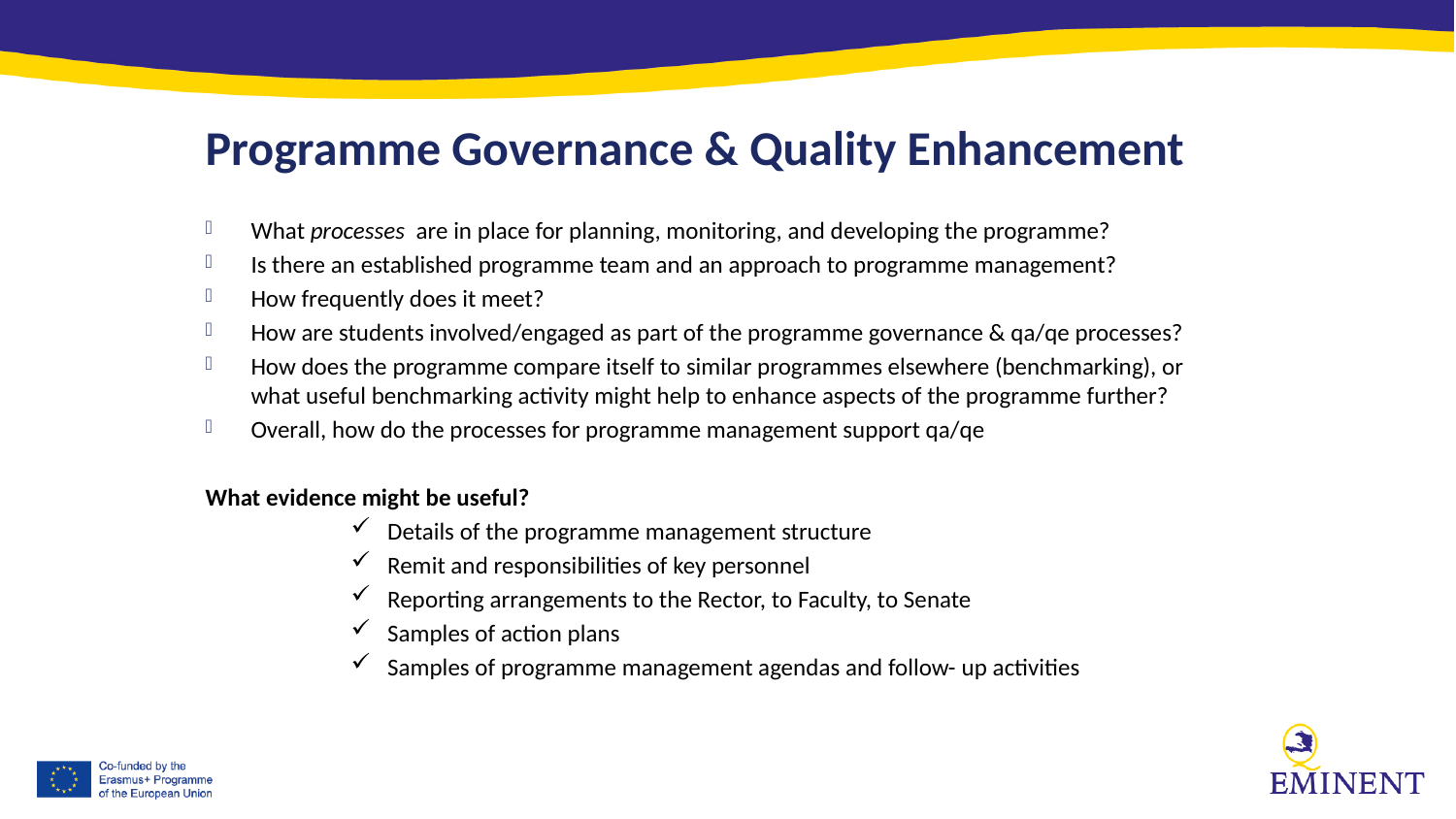

Programme Governance & Quality Enhancement

What processes  are in place for planning, monitoring, and developing the programme?
Is there an established programme team and an approach to programme management?
How frequently does it meet?
How are students involved/engaged as part of the programme governance & qa/qe processes?
How does the programme compare itself to similar programmes elsewhere (benchmarking), or what useful benchmarking activity might help to enhance aspects of the programme further?
Overall, how do the processes for programme management support qa/qe

What evidence might be useful?
Details of the programme management structure
Remit and responsibilities of key personnel
Reporting arrangements to the Rector, to Faculty, to Senate
Samples of action plans
Samples of programme management agendas and follow- up activities